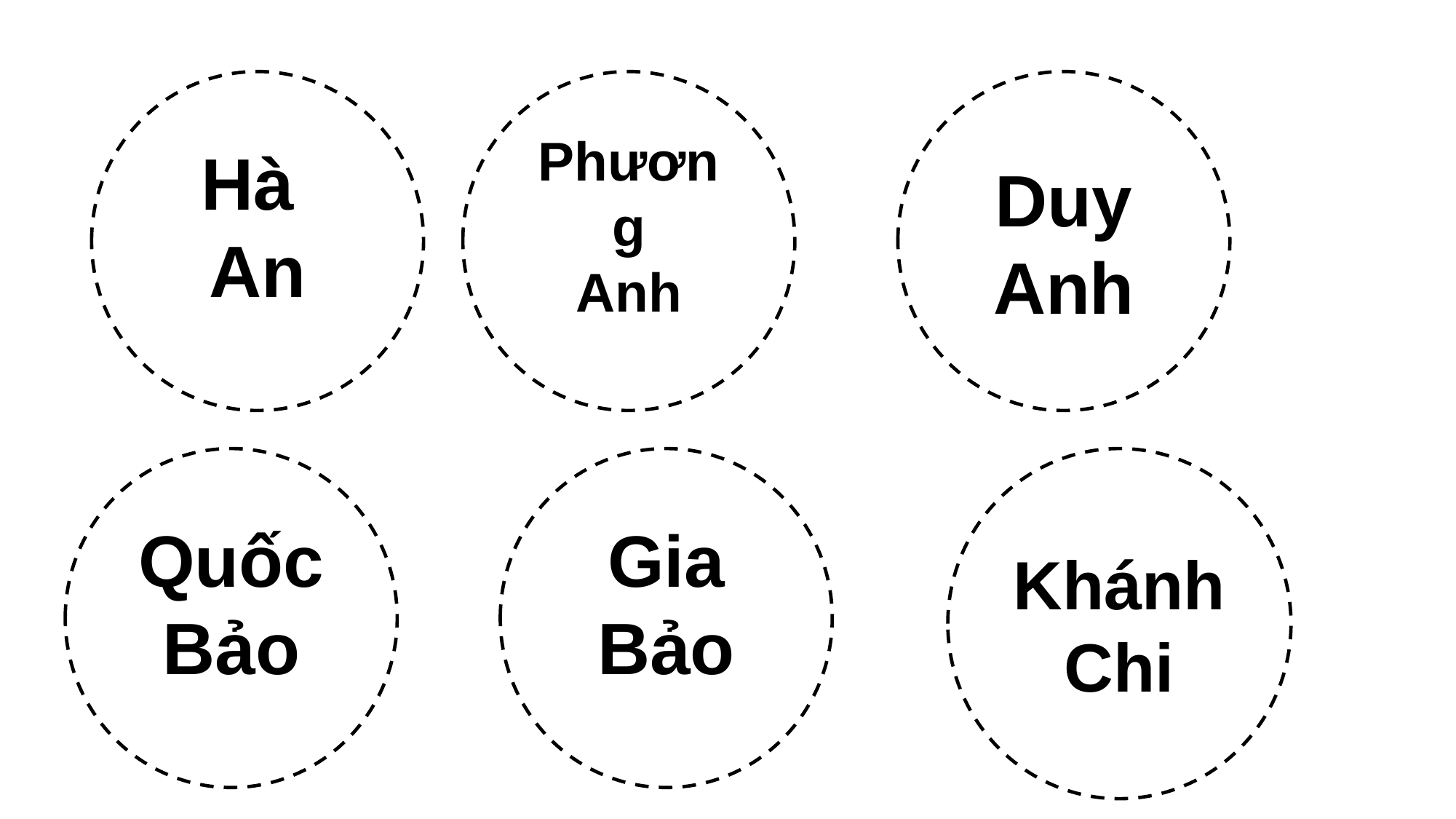

Hà
An

Phương
Anh

Duy Anh

Khánh Chi
Quốc Bảo

Gia Bảo